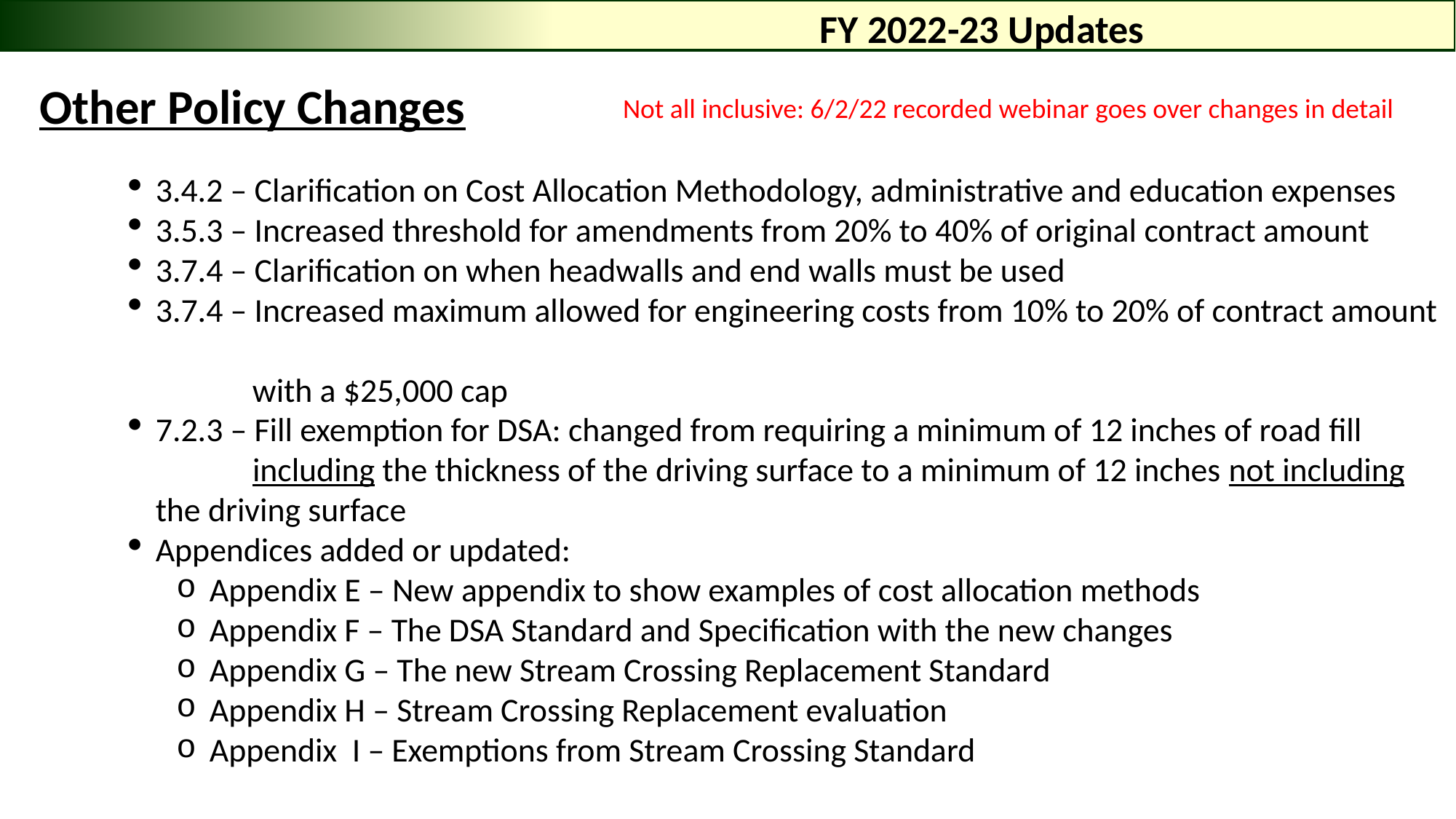

# FY 2022-23 Updates
Other Policy Changes

3.4.2 – Clarification on Cost Allocation Methodology, administrative and education expenses
3.5.3 – Increased threshold for amendments from 20% to 40% of original contract amount
3.7.4 – Clarification on when headwalls and end walls must be used
3.7.4 – Increased maximum allowed for engineering costs from 10% to 20% of contract amount
             with a $25,000 cap
7.2.3 – Fill exemption for DSA: changed from requiring a minimum of 12 inches of road fill
             including the thickness of the driving surface to a minimum of 12 inches not including the driving surface
Appendices added or updated:
Appendix E – New appendix to show examples of cost allocation methods
Appendix F – The DSA Standard and Specification with the new changes
Appendix G – The new Stream Crossing Replacement Standard
Appendix H – Stream Crossing Replacement evaluation
Appendix  I – Exemptions from Stream Crossing Standard
Not all inclusive: 6/2/22 recorded webinar goes over changes in detail